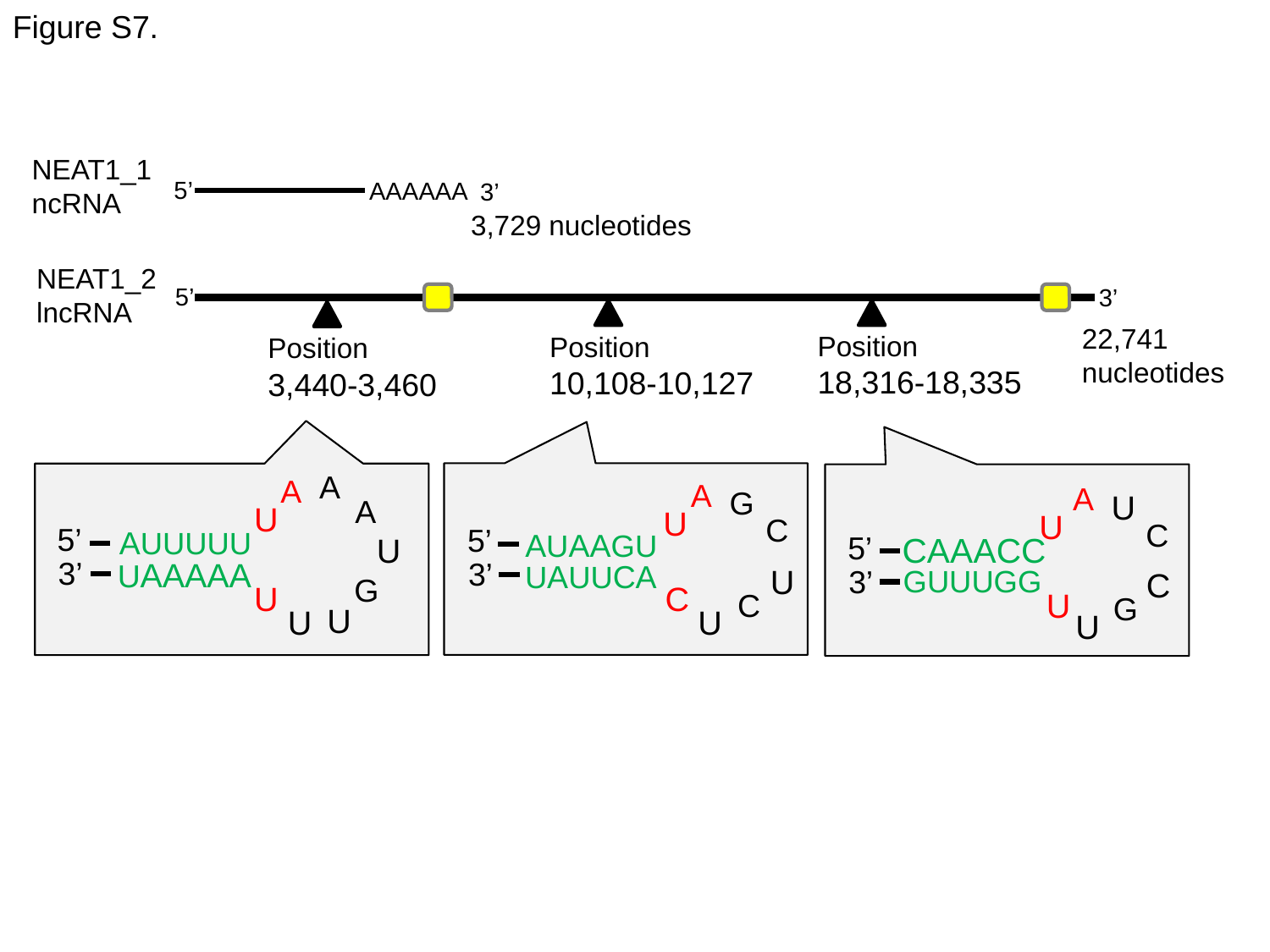

Figure S7.
NEAT1_1 ncRNA
5’
AAAAAA
3’
3,729 nucleotides
NEAT1_2
lncRNA
5’
3’

22,741 nucleotides
Position
18,316-18,335
Position
10,108-10,127
Position
3,440-3,460
A

A
A
A
G
U
A
U
U
U
C
C
5’
5’
AUUUUU
UAAAAA
AUAAGU
UAUUCA
5’
CAAACC
GUUUGG
U
3’
3’
U
3’
C
G
U
C
U
C
G
U
U
U
U